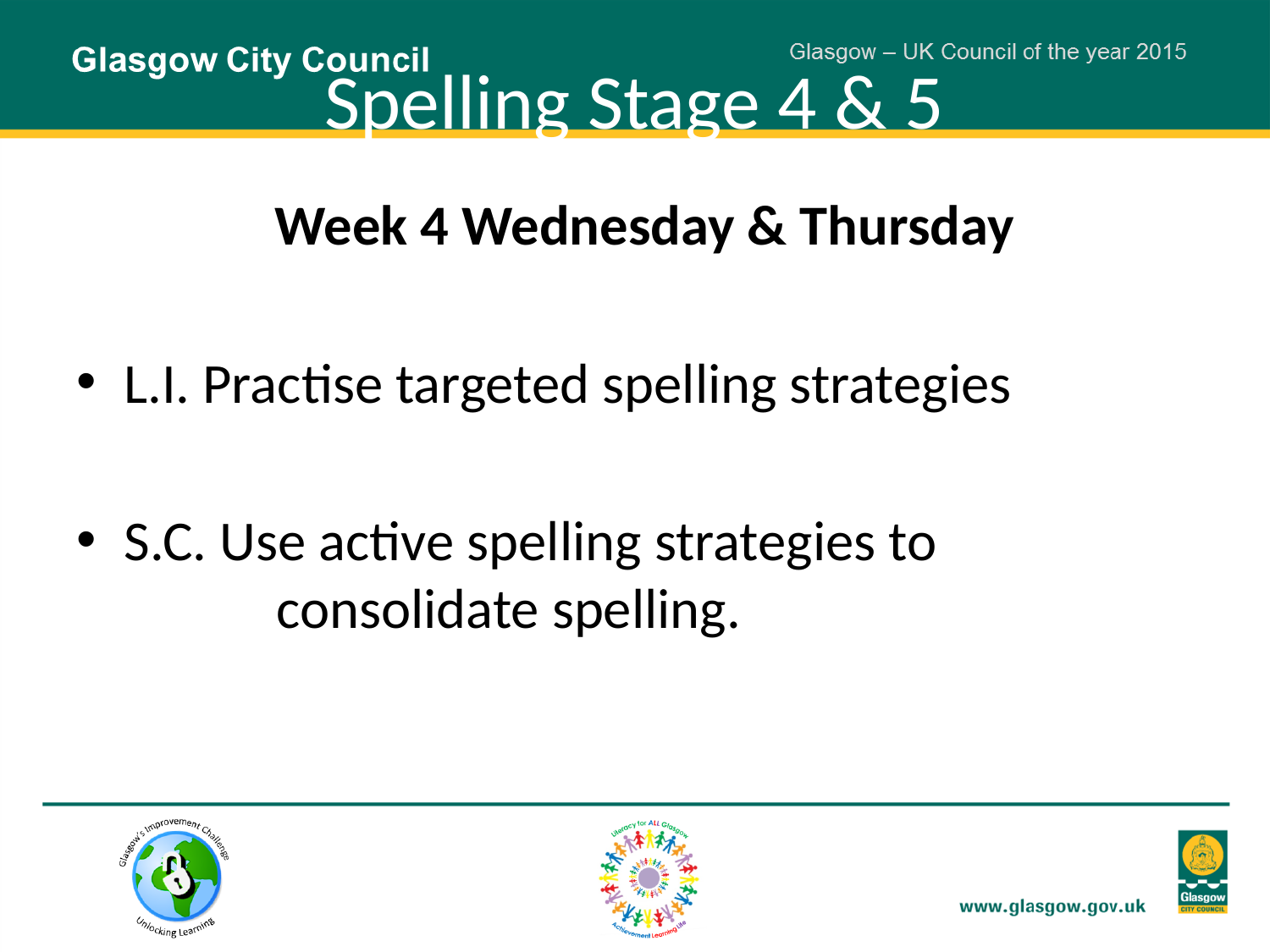

# Spelling Stage 4 & 5
Week 4 Wednesday & Thursday

L.I. Practise targeted spelling strategies

S.C. Use active spelling strategies to 	  	  	  consolidate spelling.